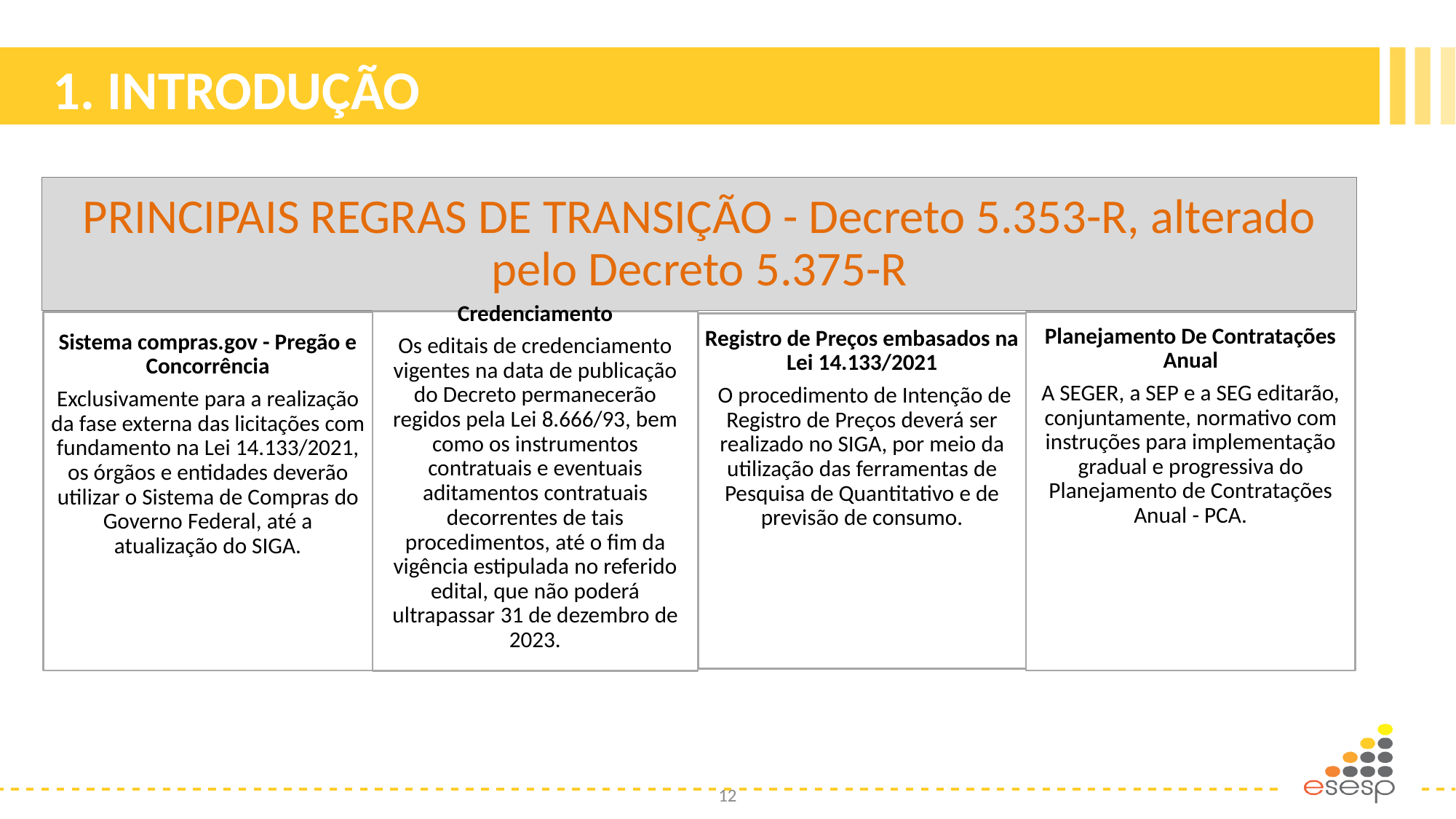

# 1. INTRODUÇÃO

PRINCIPAIS REGRAS DE TRANSIÇÃO - Decreto 5.353-R, alterado pelo Decreto 5.375-R

Credenciamento
Os editais de credenciamento vigentes na data de publicação do Decreto permanecerão regidos pela Lei 8.666/93, bem como os instrumentos contratuais e eventuais aditamentos contratuais decorrentes de tais procedimentos, até o fim da vigência estipulada no referido edital, que não poderá ultrapassar 31 de dezembro de 2023.

Sistema compras.gov - Pregão e Concorrência
Exclusivamente para a realização da fase externa das licitações com fundamento na Lei 14.133/2021, os órgãos e entidades deverão utilizar o Sistema de Compras do Governo Federal, até a atualização do SIGA.

Planejamento De Contratações Anual
A SEGER, a SEP e a SEG editarão, conjuntamente, normativo com instruções para implementação gradual e progressiva do Planejamento de Contratações Anual - PCA.

Registro de Preços embasados na Lei 14.133/2021
 O procedimento de Intenção de Registro de Preços deverá ser realizado no SIGA, por meio da utilização das ferramentas de Pesquisa de Quantitativo e de previsão de consumo.

12